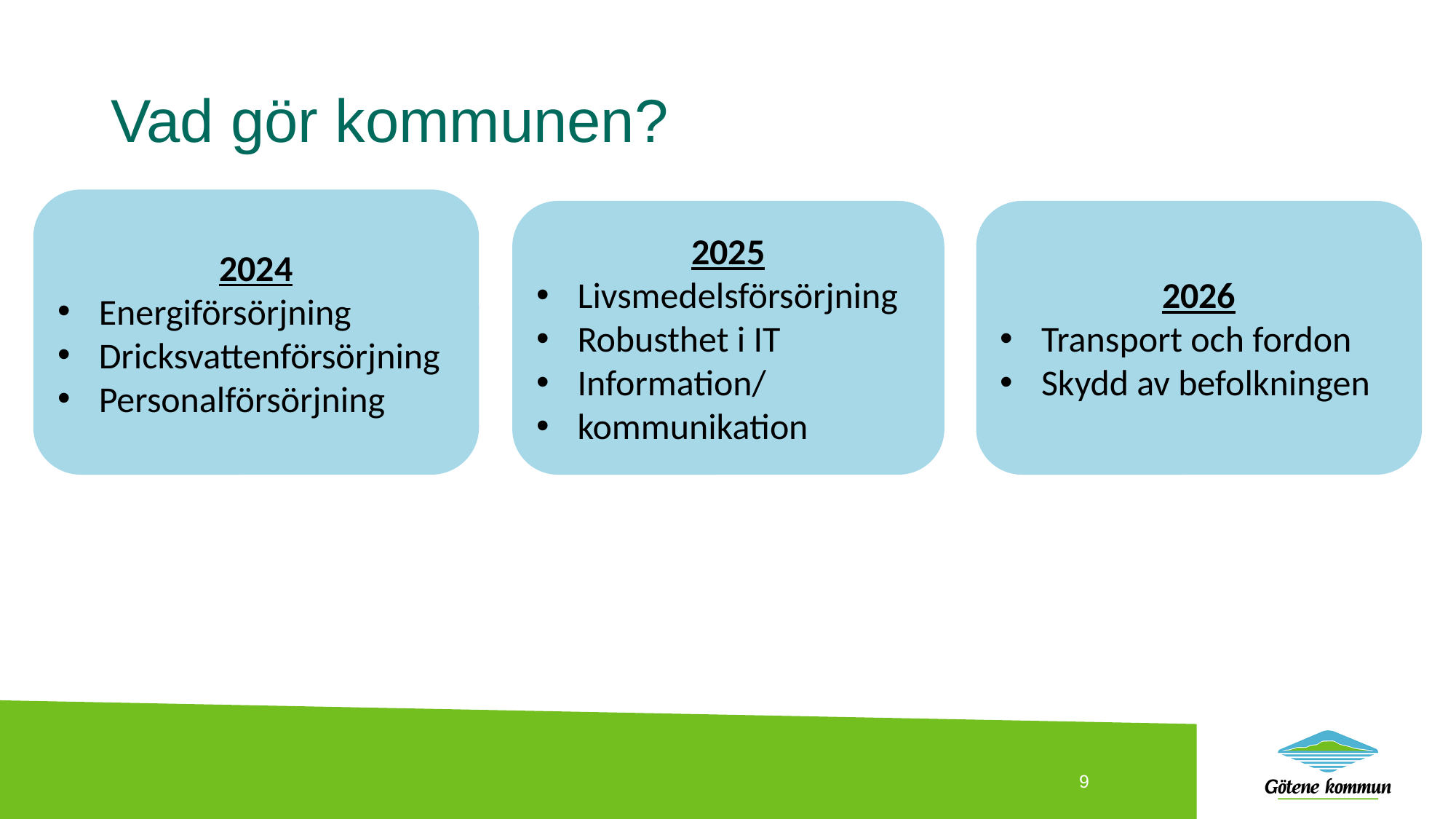

# Vad gör kommunen?
2024
Energiförsörjning
Dricksvattenförsörjning
Personalförsörjning
2025
Livsmedelsförsörjning
Robusthet i IT
Information/
kommunikation
2026
Transport och fordon
Skydd av befolkningen
9